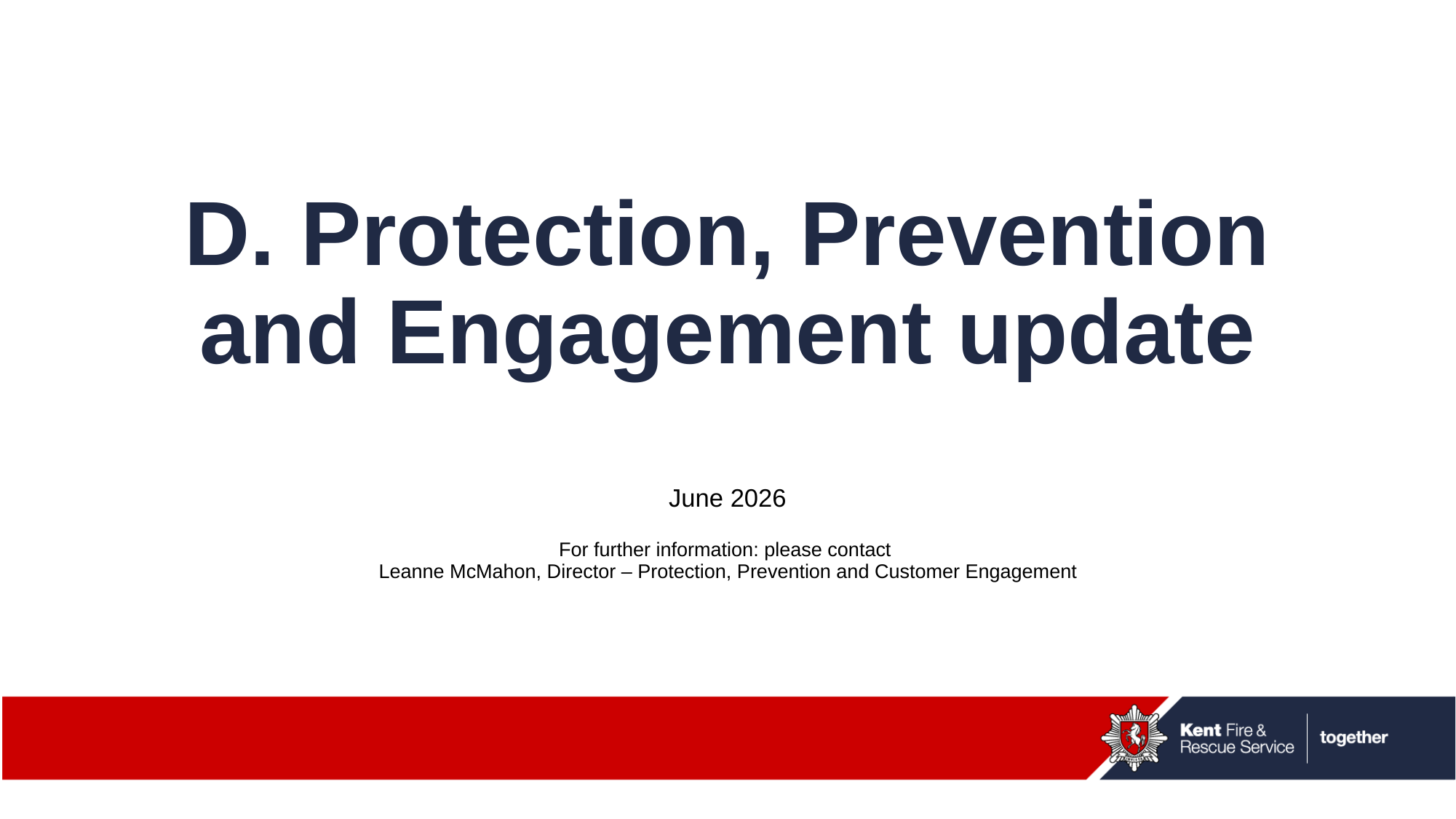

# D. Protection, Prevention and Engagement update

June 2026

For further information: please contact
Leanne McMahon, Director – Protection, Prevention and Customer Engagement